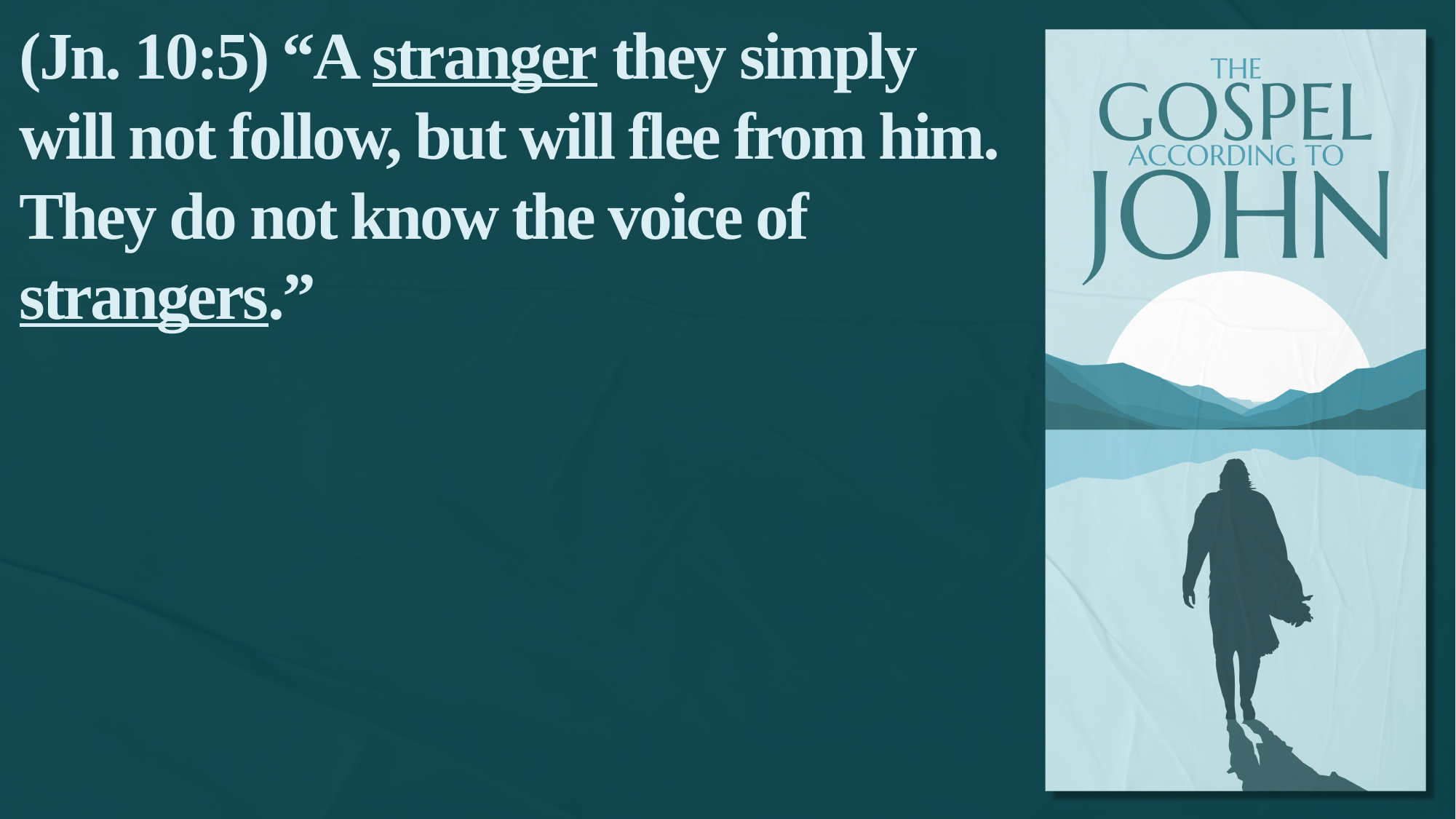

(Jn. 10:5) “A stranger they simply will not follow, but will flee from him.
They do not know the voice of strangers.”